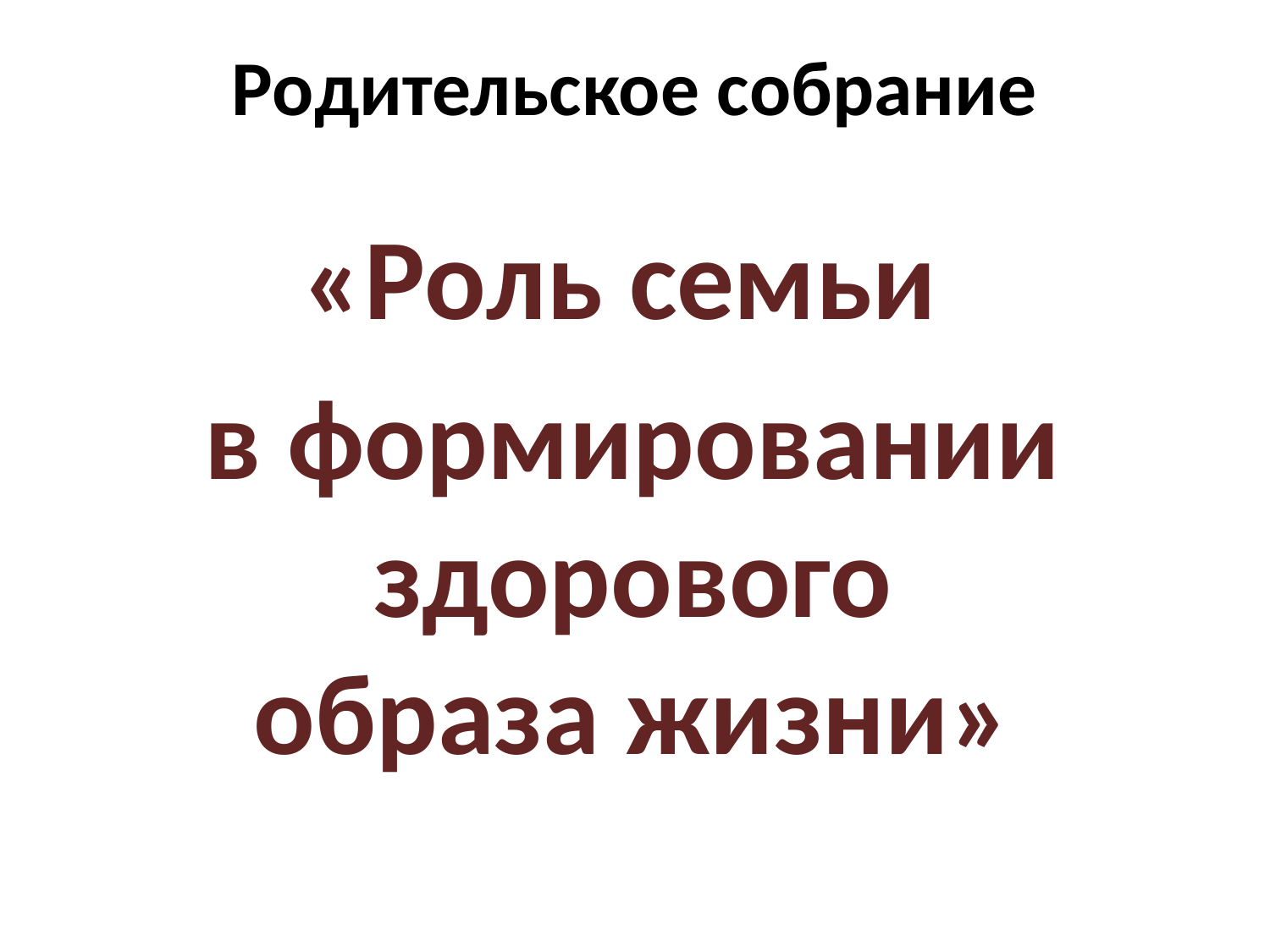

# Родительское собрание
«Роль семьи
в формировании здорового образа жизни»